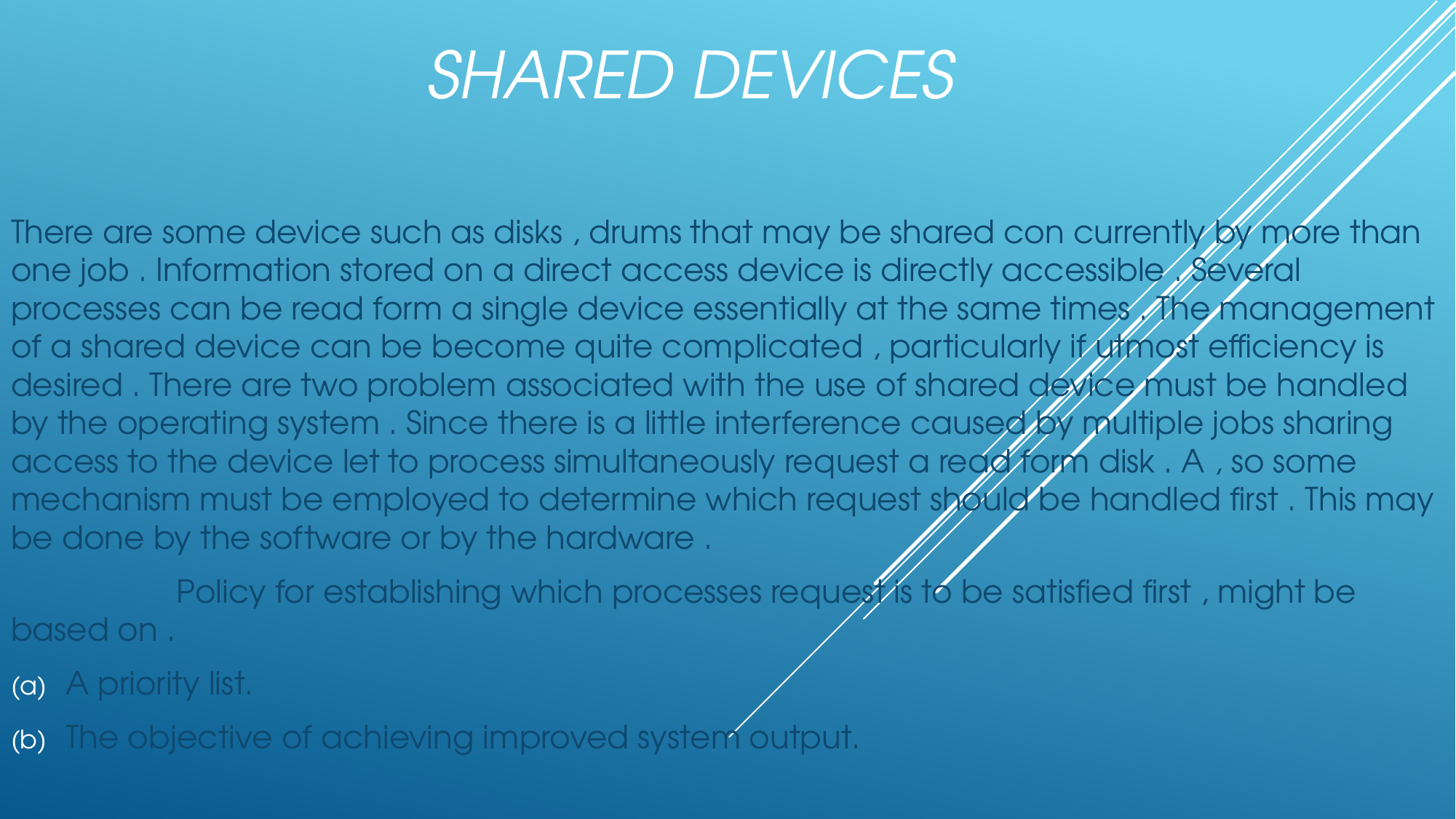

# SHARED DEVICES
There are some device such as disks , drums that may be shared con currently by more than one job . Information stored on a direct access device is directly accessible . Several processes can be read form a single device essentially at the same times . The management of a shared device can be become quite complicated , particularly if utmost efficiency is desired . There are two problem associated with the use of shared device must be handled by the operating system . Since there is a little interference caused by multiple jobs sharing access to the device let to process simultaneously request a read form disk . A , so some mechanism must be employed to determine which request should be handled first . This may be done by the software or by the hardware .
                   Policy for establishing which processes request is to be satisfied first , might be based on .
A priority list.
The objective of achieving improved system output.